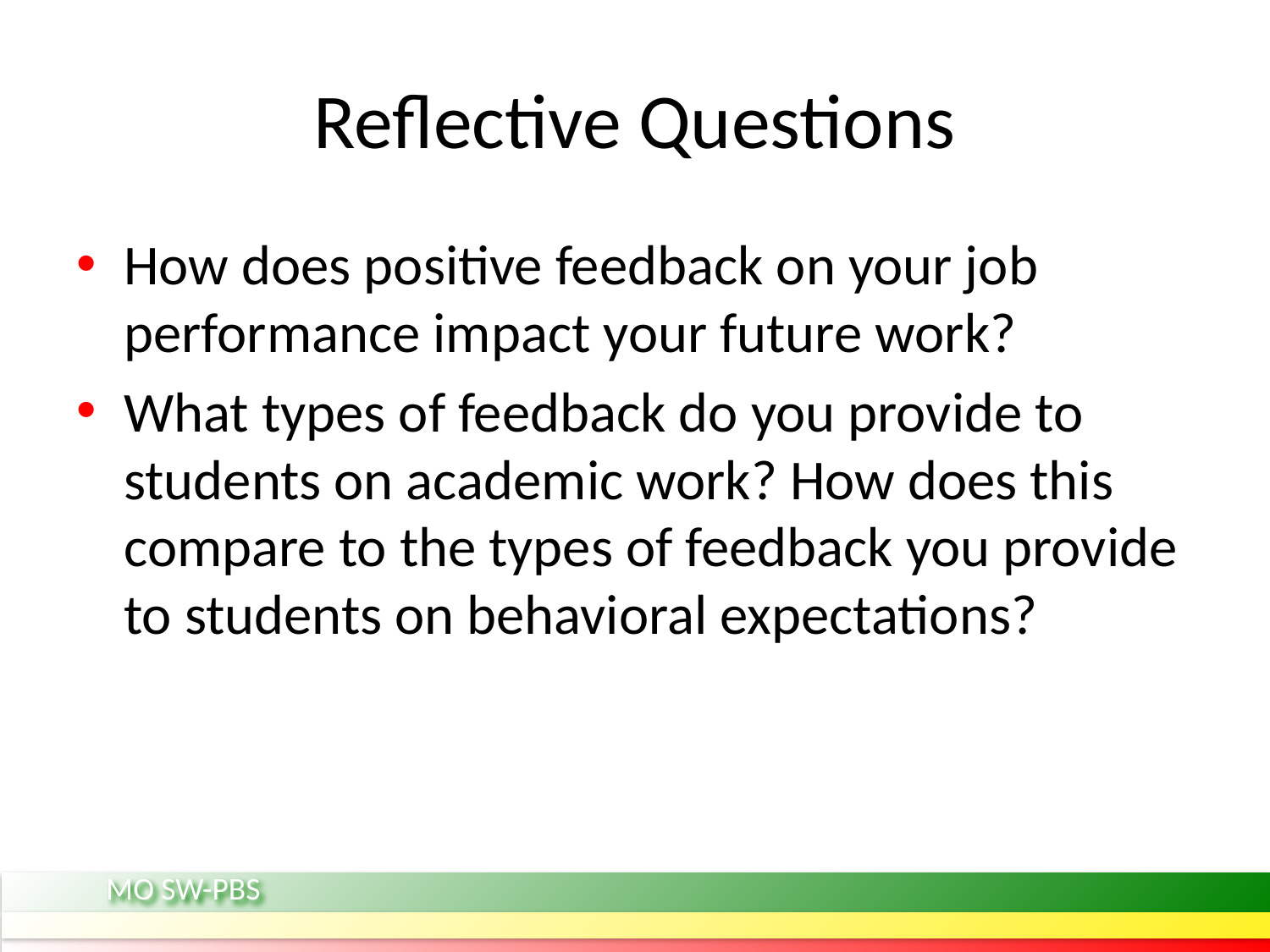

# Reflective Questions
How does positive feedback on your job performance impact your future work?
What types of feedback do you provide to students on academic work? How does this compare to the types of feedback you provide to students on behavioral expectations?